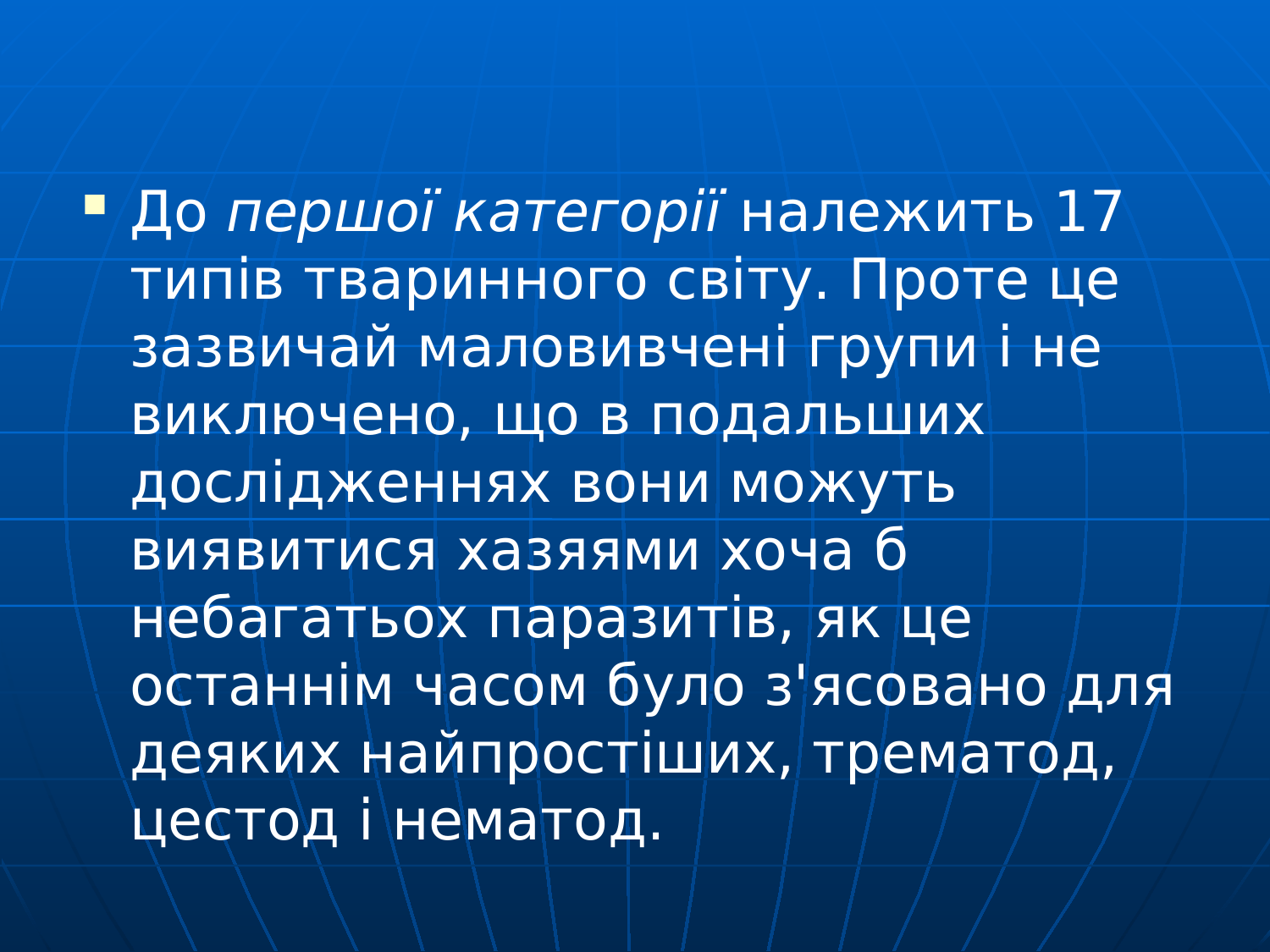

До першої категорії належить 17 типів тваринного світу. Проте це зазвичай маловивчені групи і не виключено, що в подальших дослідженнях вони можуть виявитися хазяями хоча б небагатьох паразитів, як це останнім часом було з'ясовано для деяких найпростіших, трематод, цестод і нематод.